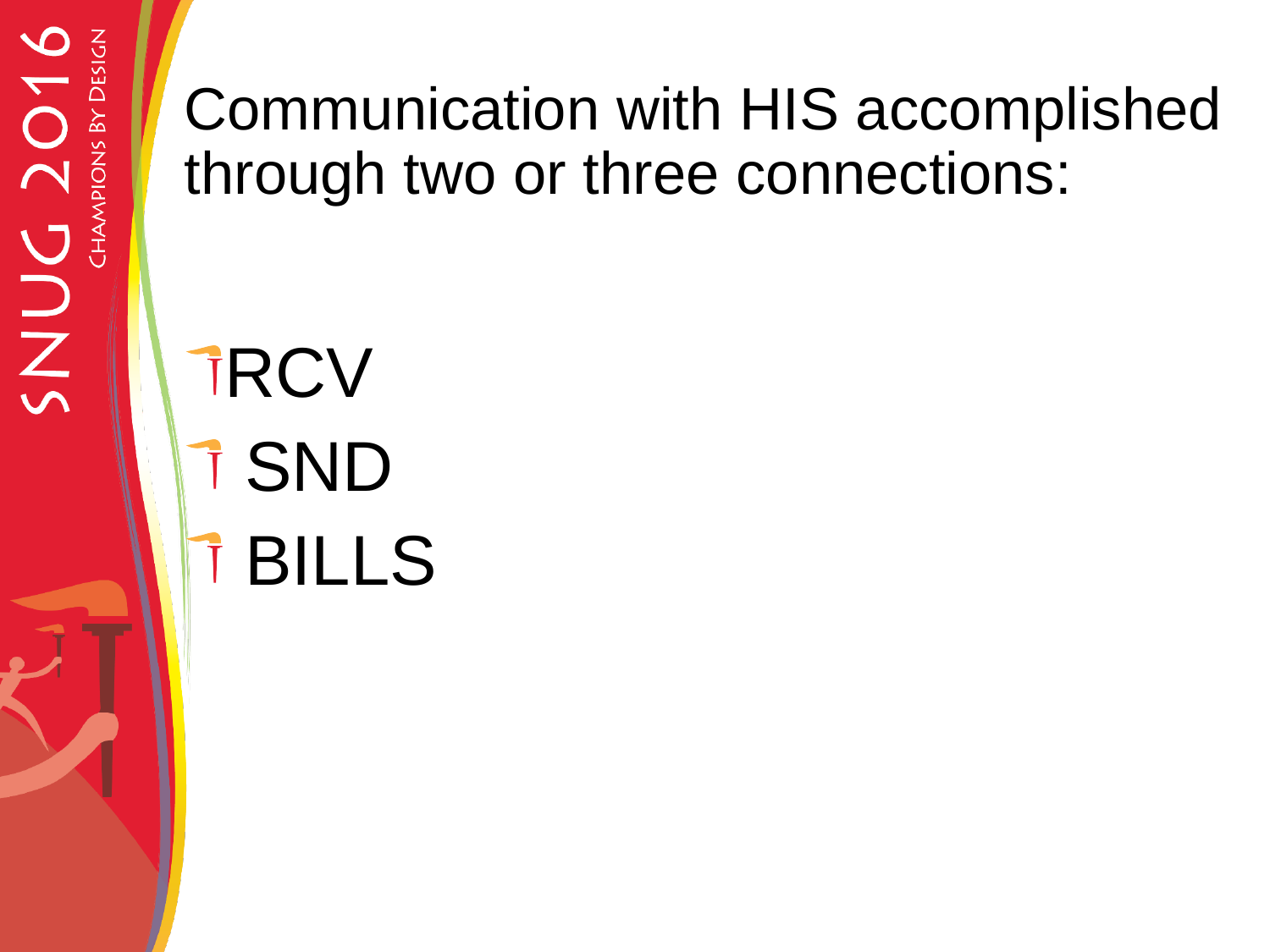

# Communication with HIS accomplished  through two or three connections:

RCV
 SND
 BILLS